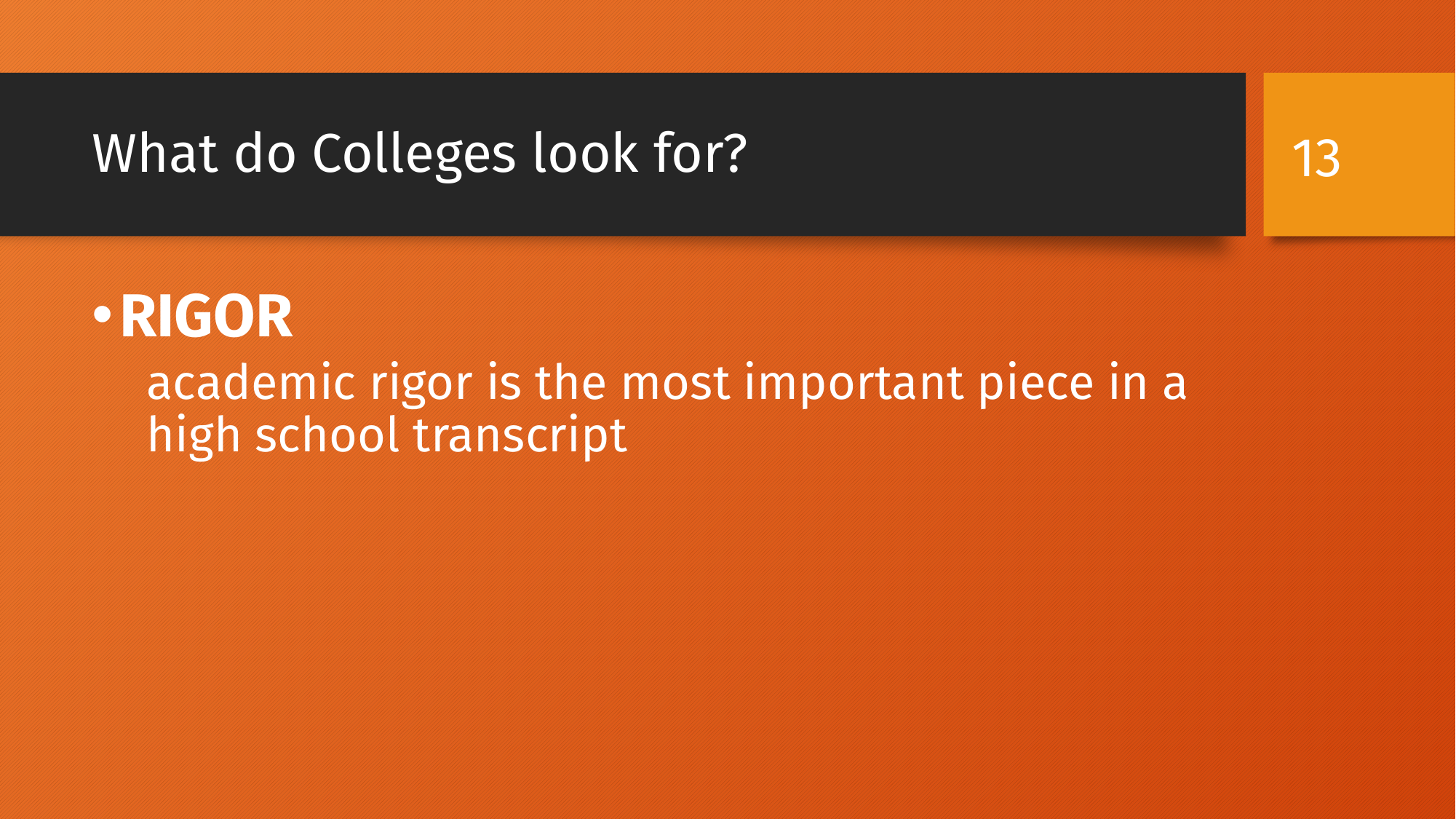

13
# What do Colleges look for?
RIGOR
academic rigor is the most important piece in a high school transcript